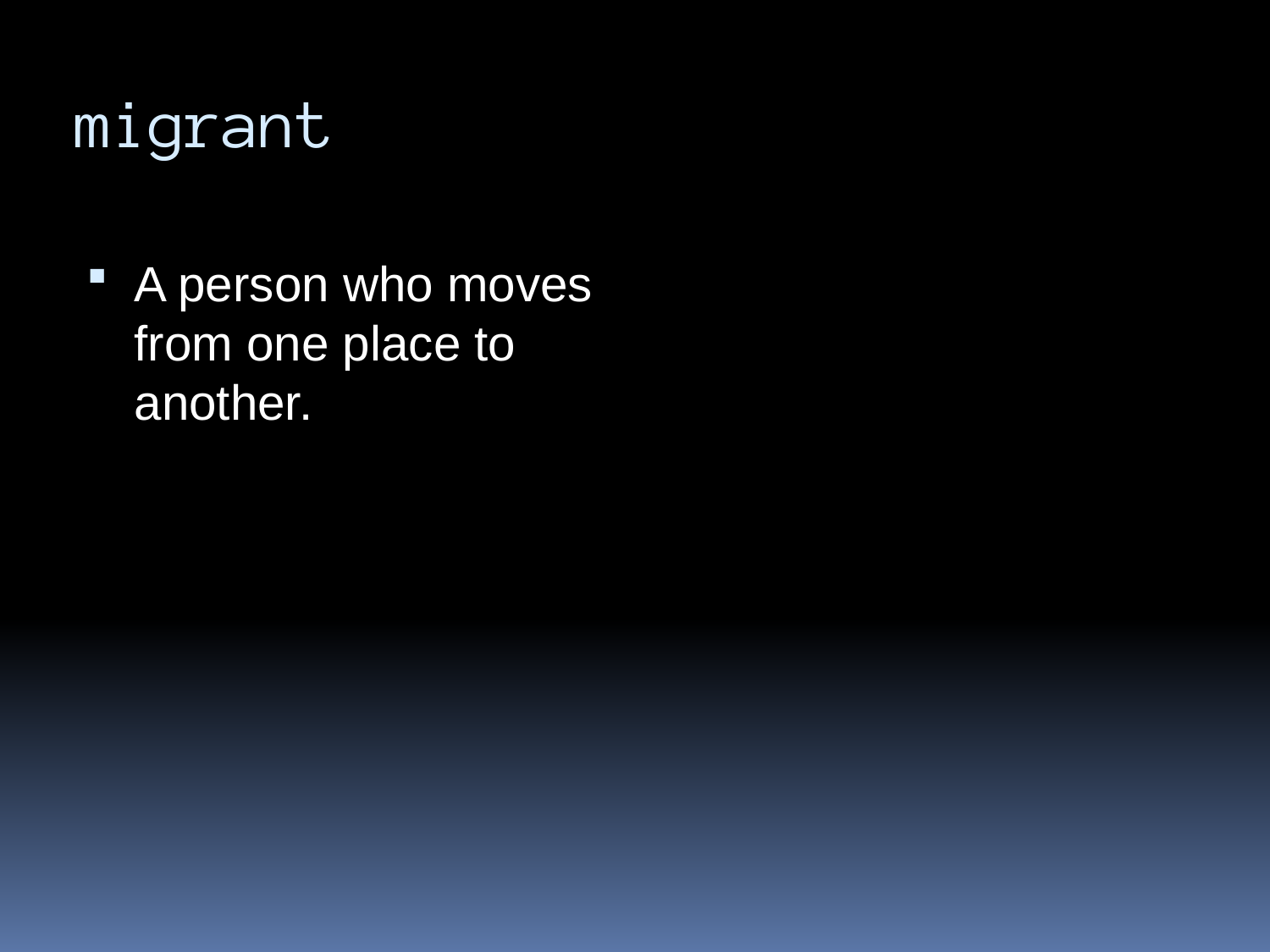

# migrant
A person who moves from one place to another.